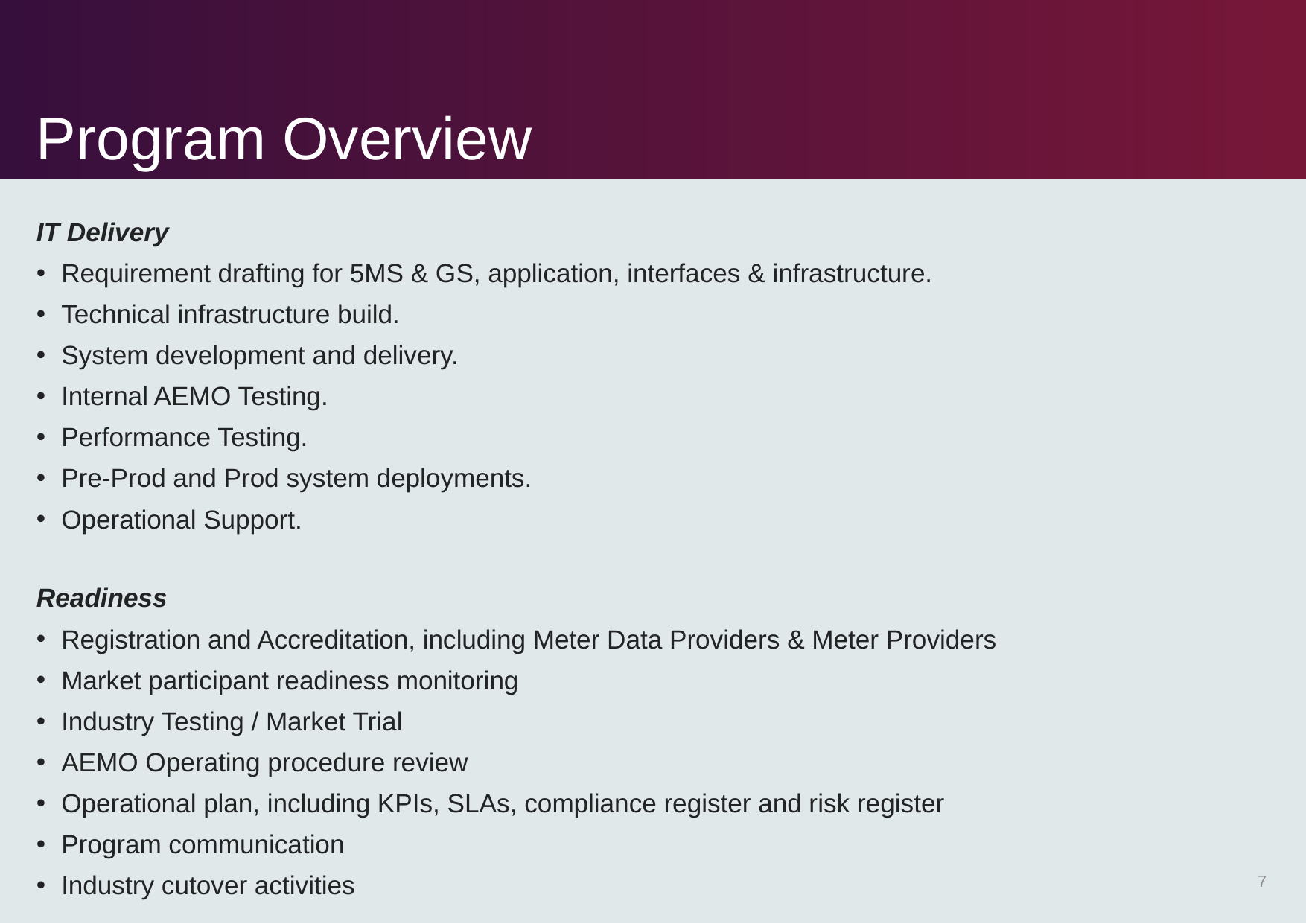

# Program Overview
IT Delivery
Requirement drafting for 5MS & GS, application, interfaces & infrastructure.
Technical infrastructure build.
System development and delivery.
Internal AEMO Testing.
Performance Testing.
Pre-Prod and Prod system deployments.
Operational Support.

Readiness
Registration and Accreditation, including Meter Data Providers & Meter Providers
Market participant readiness monitoring
Industry Testing / Market Trial
AEMO Operating procedure review
Operational plan, including KPIs, SLAs, compliance register and risk register
Program communication
Industry cutover activities
7